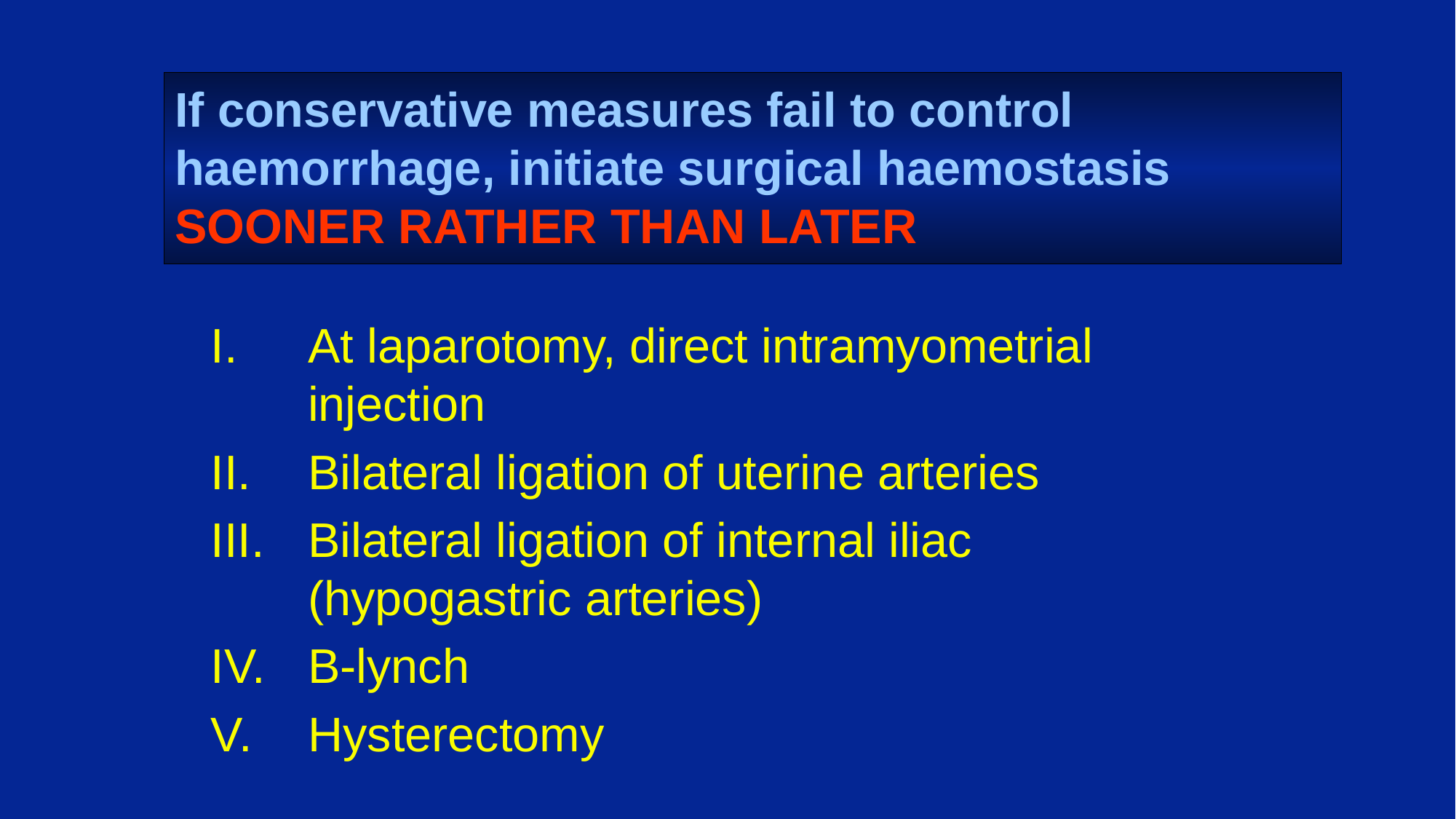

# If conservative measures fail to control haemorrhage, initiate surgical haemostasis SOONER RATHER THAN LATER
At laparotomy, direct intramyometrial injection
Bilateral ligation of uterine arteries
Bilateral ligation of internal iliac (hypogastric arteries)
B-lynch
Hysterectomy